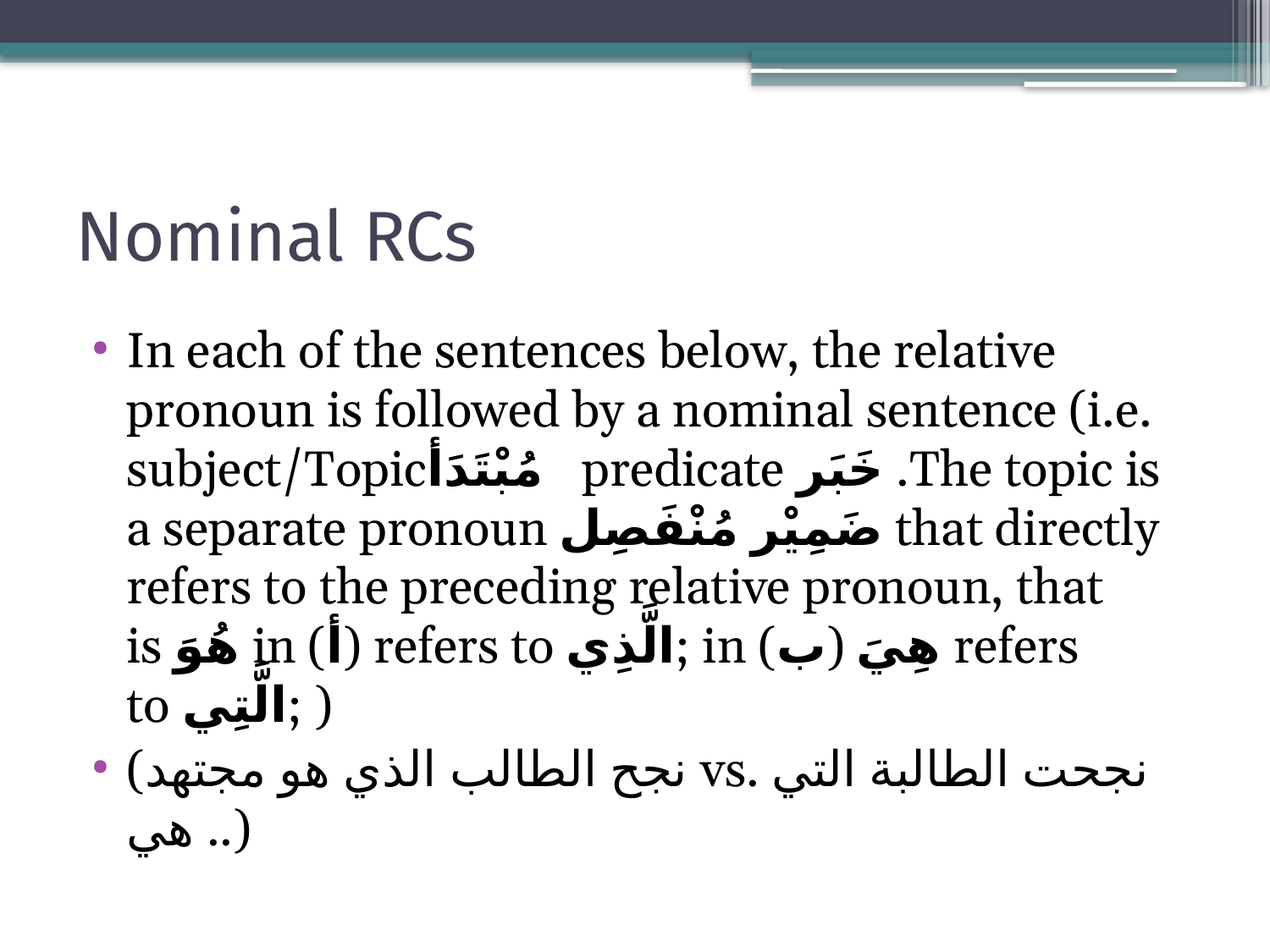

# Nominal RCs
In each of the sentences below, the relative pronoun is followed by a nominal sentence (i.e. subject/Topicمُبْتَدَأ   predicate خَبَر .The topic is a separate pronoun ضَمِيْر مُنْفَصِل that directly refers to the preceding relative pronoun, that is هُوَ in (أ) refers to الَّذِي; in (ب) هِيَ refers to الَّتِي; )
(نجح الطالب الذي هو مجتهد vs. نجحت الطالبة التي هي ..)